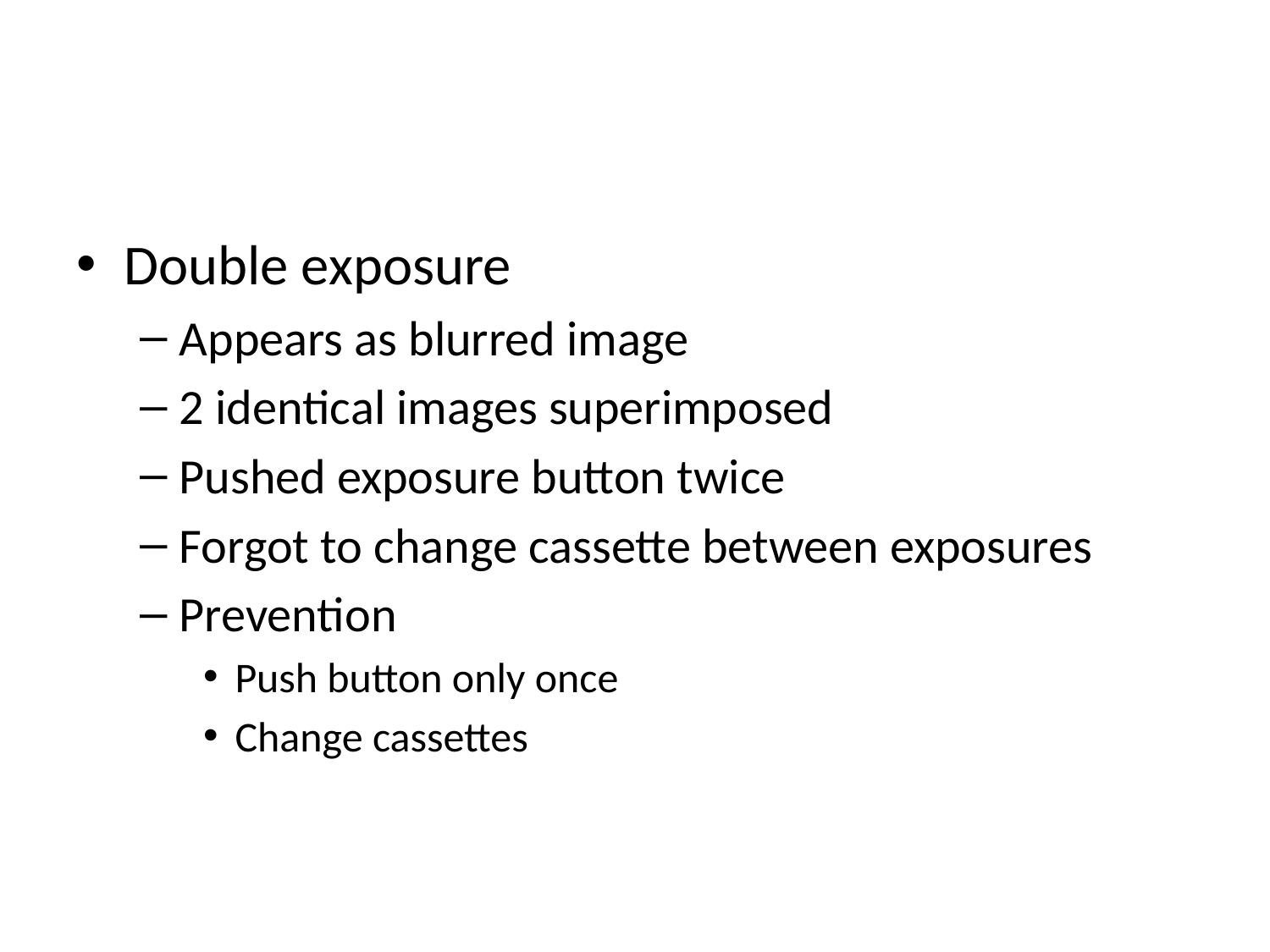

#
Double exposure
Appears as blurred image
2 identical images superimposed
Pushed exposure button twice
Forgot to change cassette between exposures
Prevention
Push button only once
Change cassettes